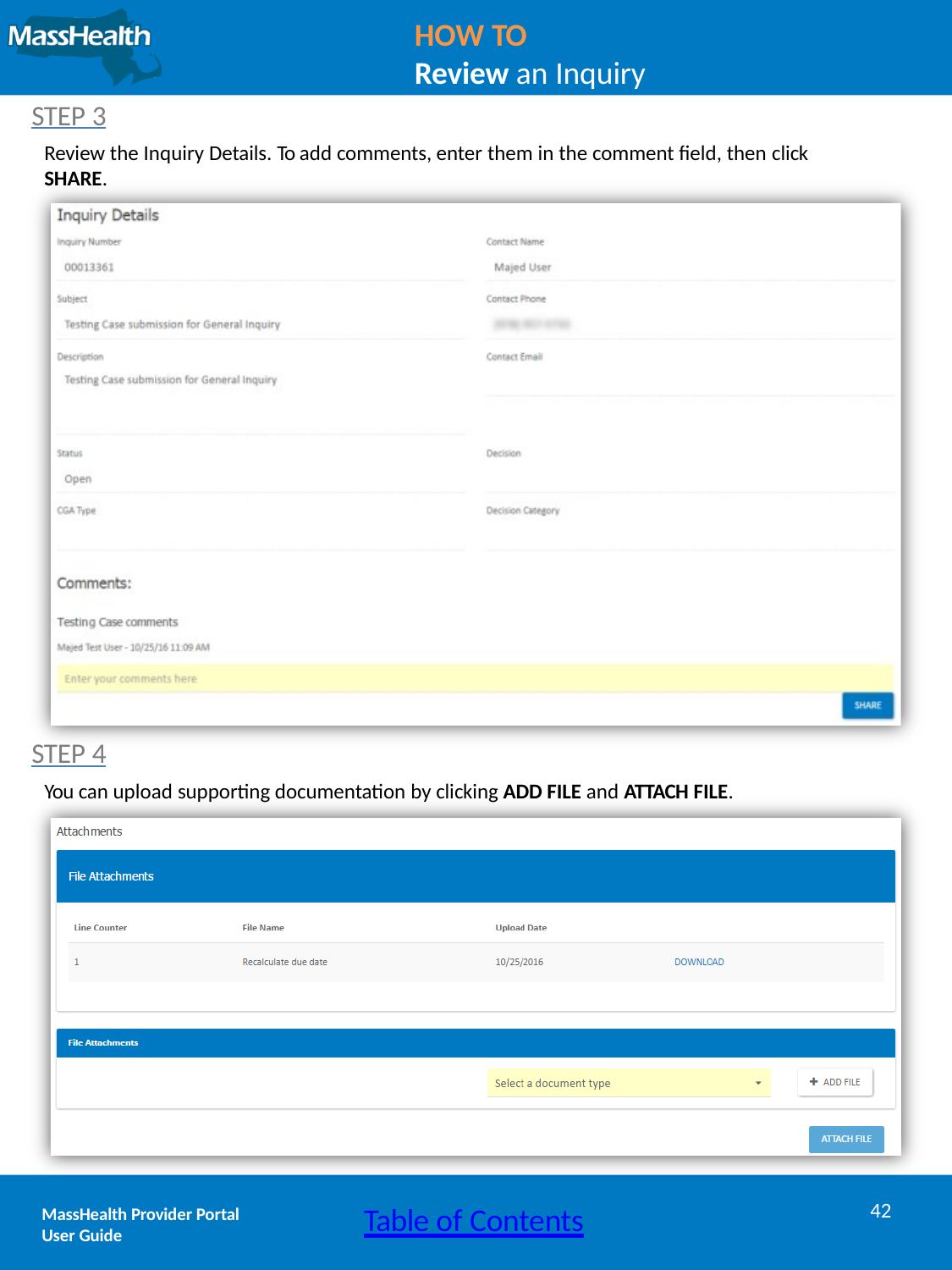

HOW TO
Review an Inquiry
STEP 3
Review the Inquiry Details. To add comments, enter them in the comment field, then click
SHARE.

STEP 4
You can upload supporting documentation by clicking ADD FILE and ATTACH FILE.

42
Table of Contents
MassHealth Provider Portal
User Guide